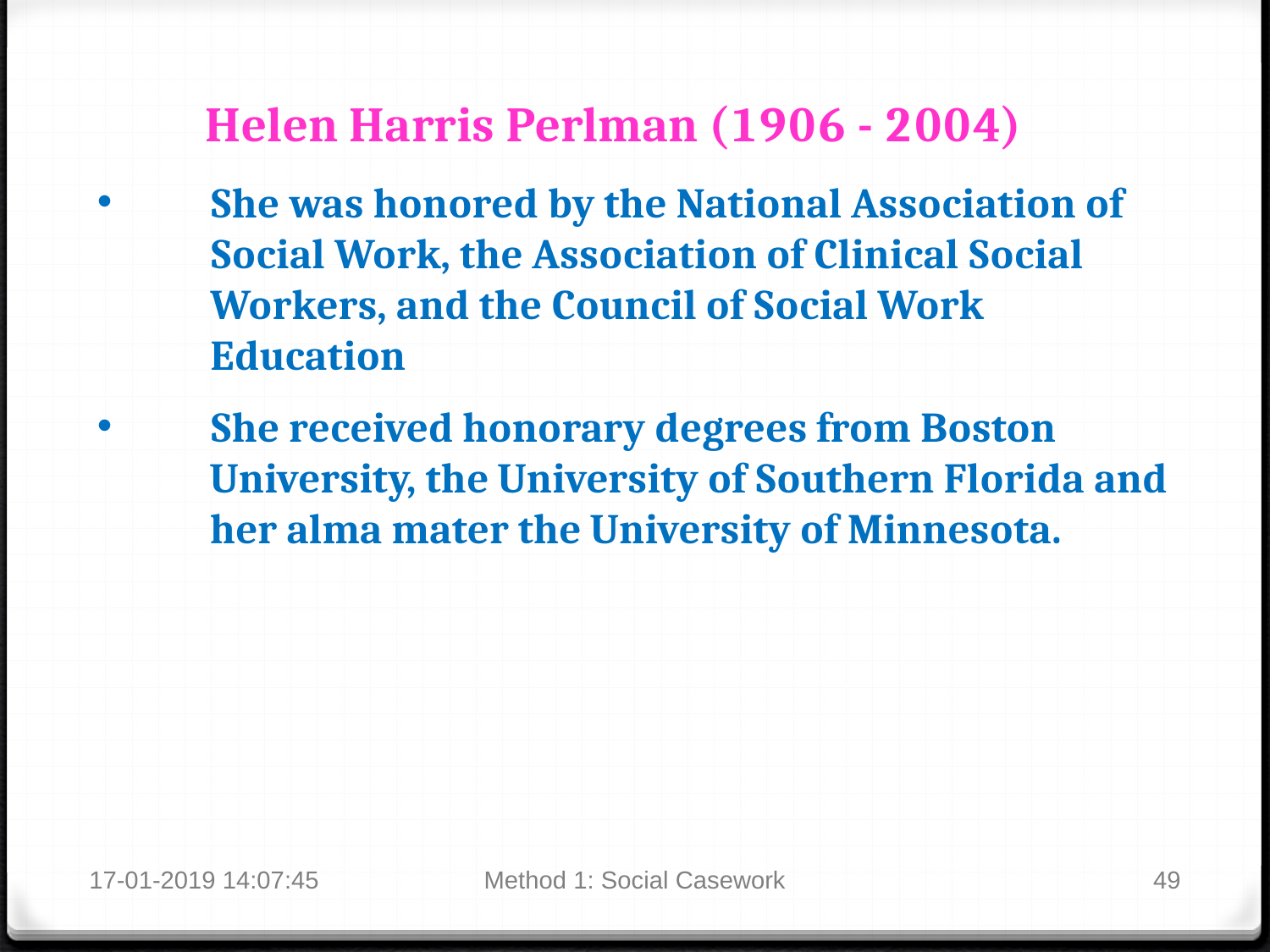

Helen Harris Perlman (1906 - 2004)
She was honored by the National Association of Social Work, the Association of Clinical Social Workers, and the Council of Social Work Education
She received honorary degrees from Boston University, the University of Southern Florida and her alma mater the University of Minnesota.
17-01-2019 14:07:45
Method 1: Social Casework
49